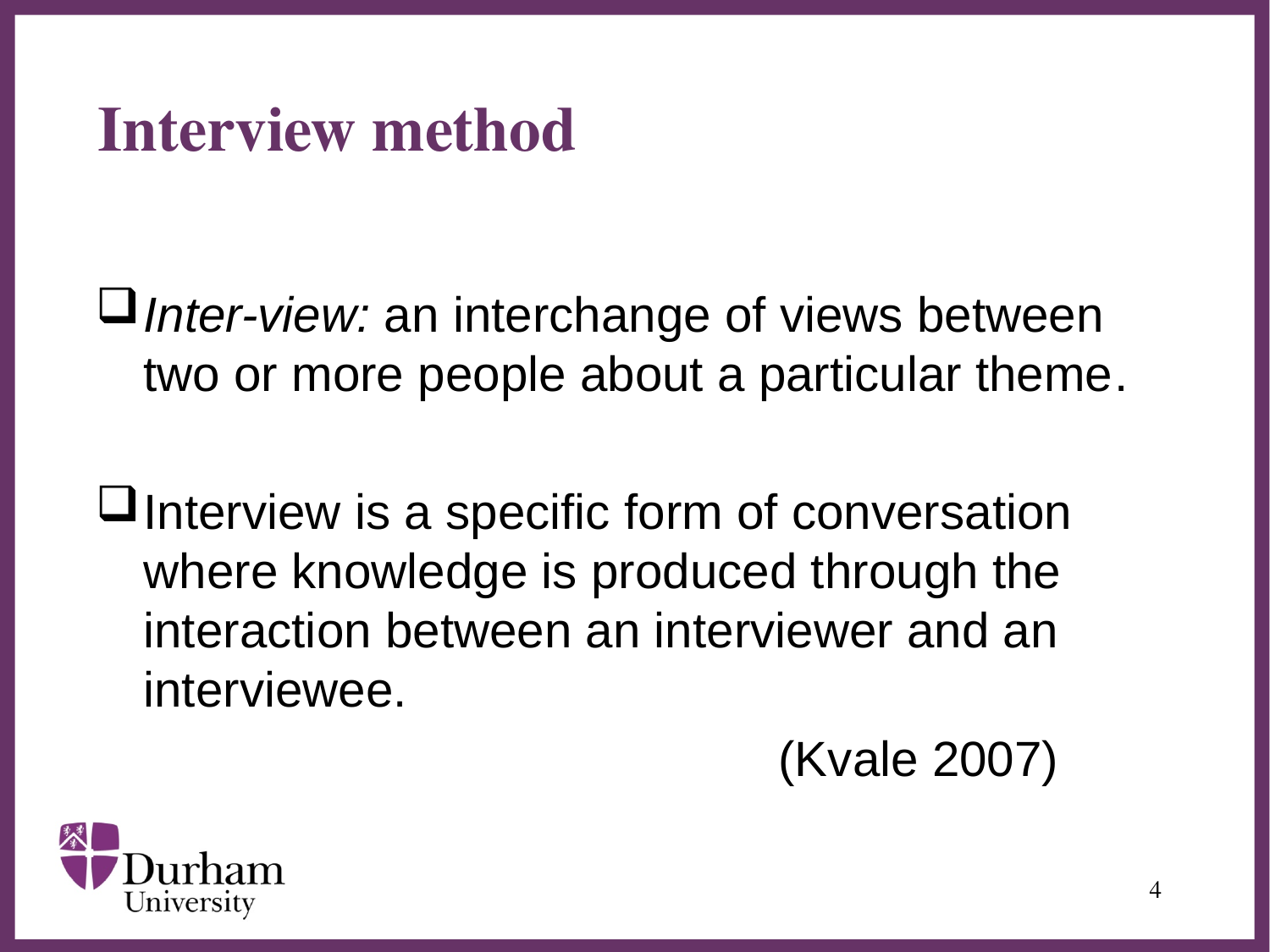

# Interview method

Inter-view: an interchange of views between two or more people about a particular theme.

Interview is a specific form of conversation where knowledge is produced through the interaction between an interviewer and an interviewee.
						(Kvale 2007)

4